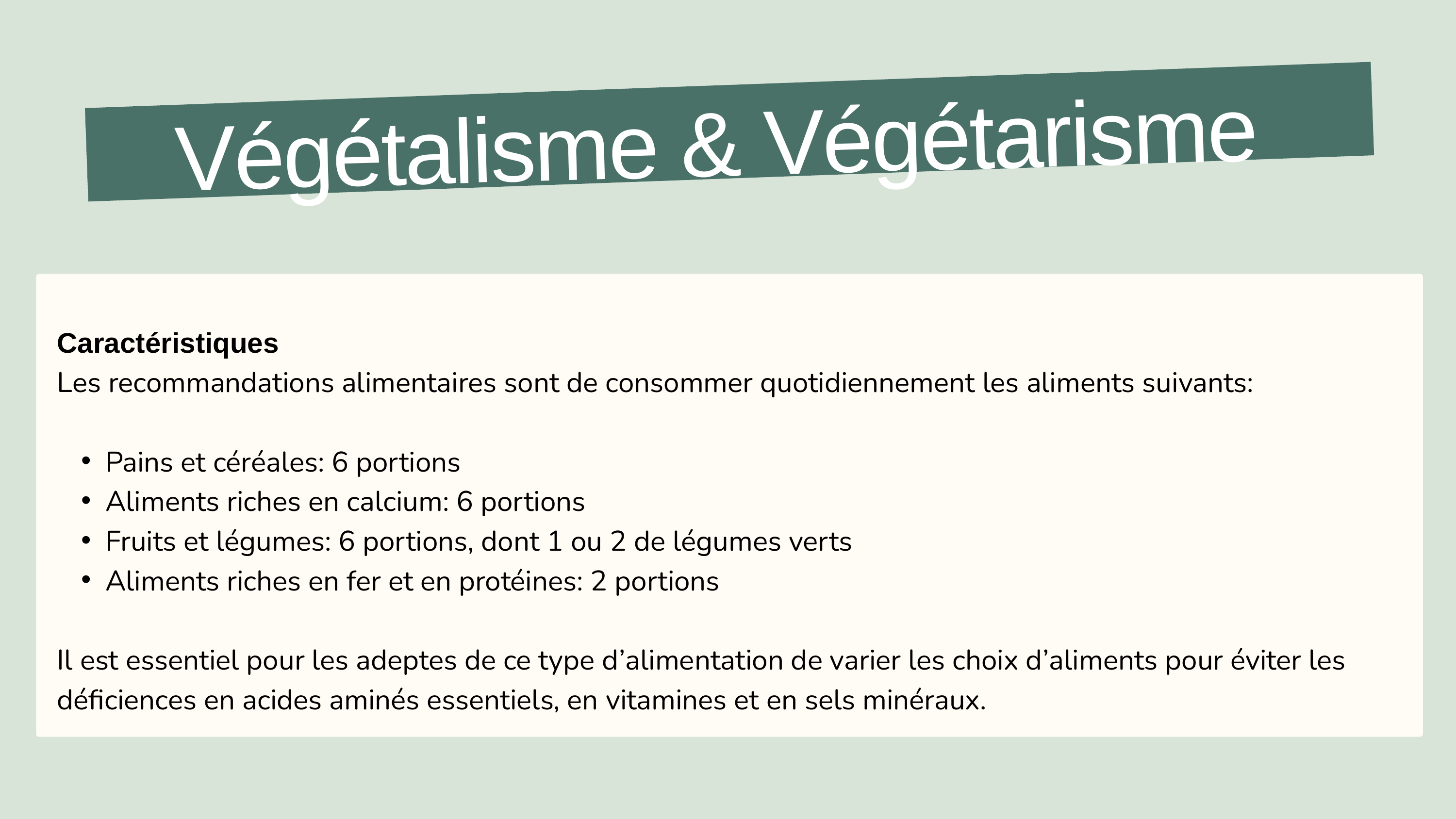

Végétalisme & Végétarisme

Caractéristiques
Les recommandations alimentaires sont de consommer quotidiennement les aliments suivants:

Pains et céréales: 6 portions
Aliments riches en calcium: 6 portions
Fruits et légumes: 6 portions, dont 1 ou 2 de légumes verts
Aliments riches en fer et en protéines: 2 portions

Il est essentiel pour les adeptes de ce type d’alimentation de varier les choix d’aliments pour éviter les déficiences en acides aminés essentiels, en vitamines et en sels minéraux.